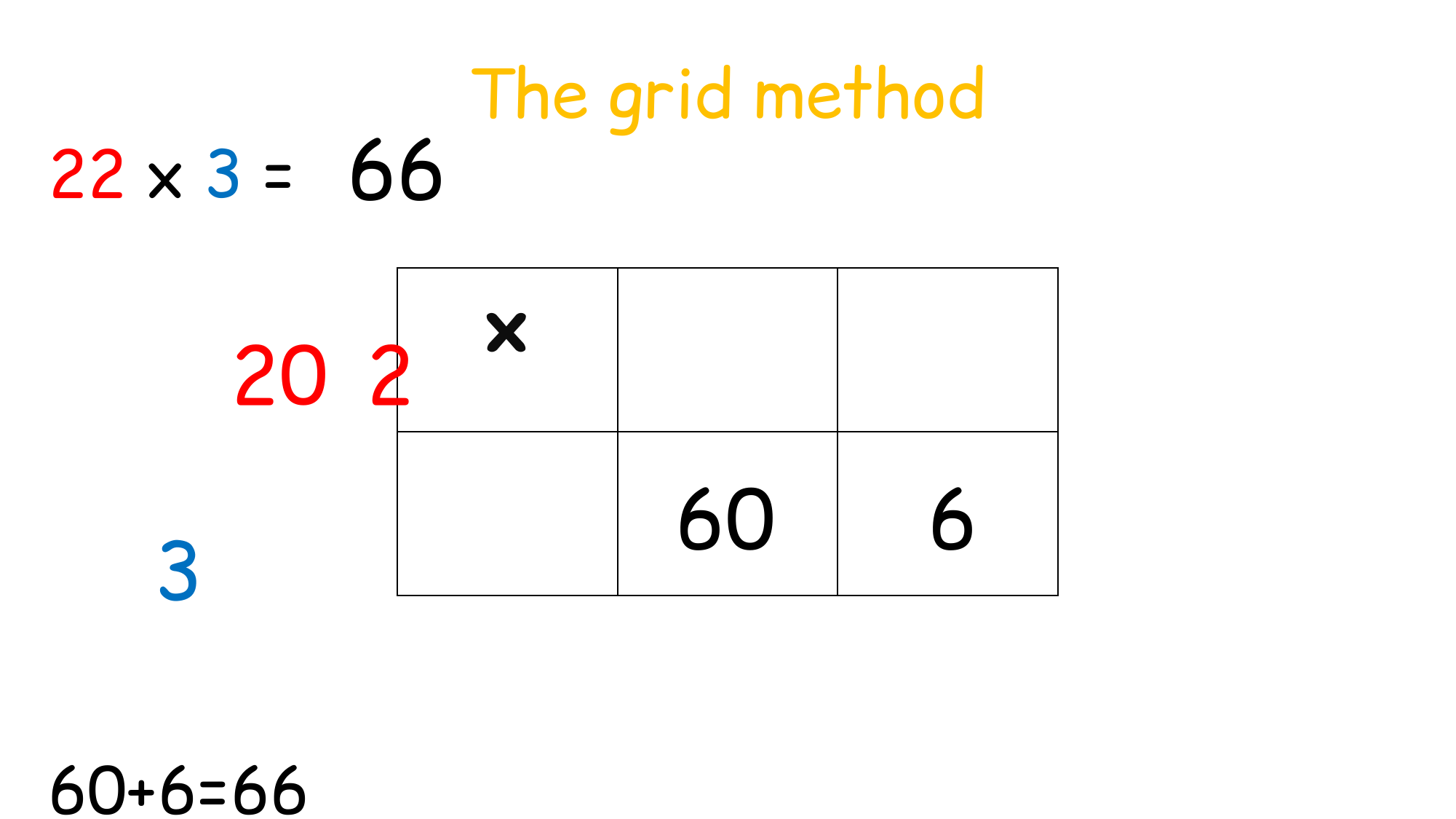

# The grid method
66
22 x 3 =

					    20		2
l

				3

60+6=66
| x |  |  |
| --- | --- | --- |
|  |  |  |
60
6